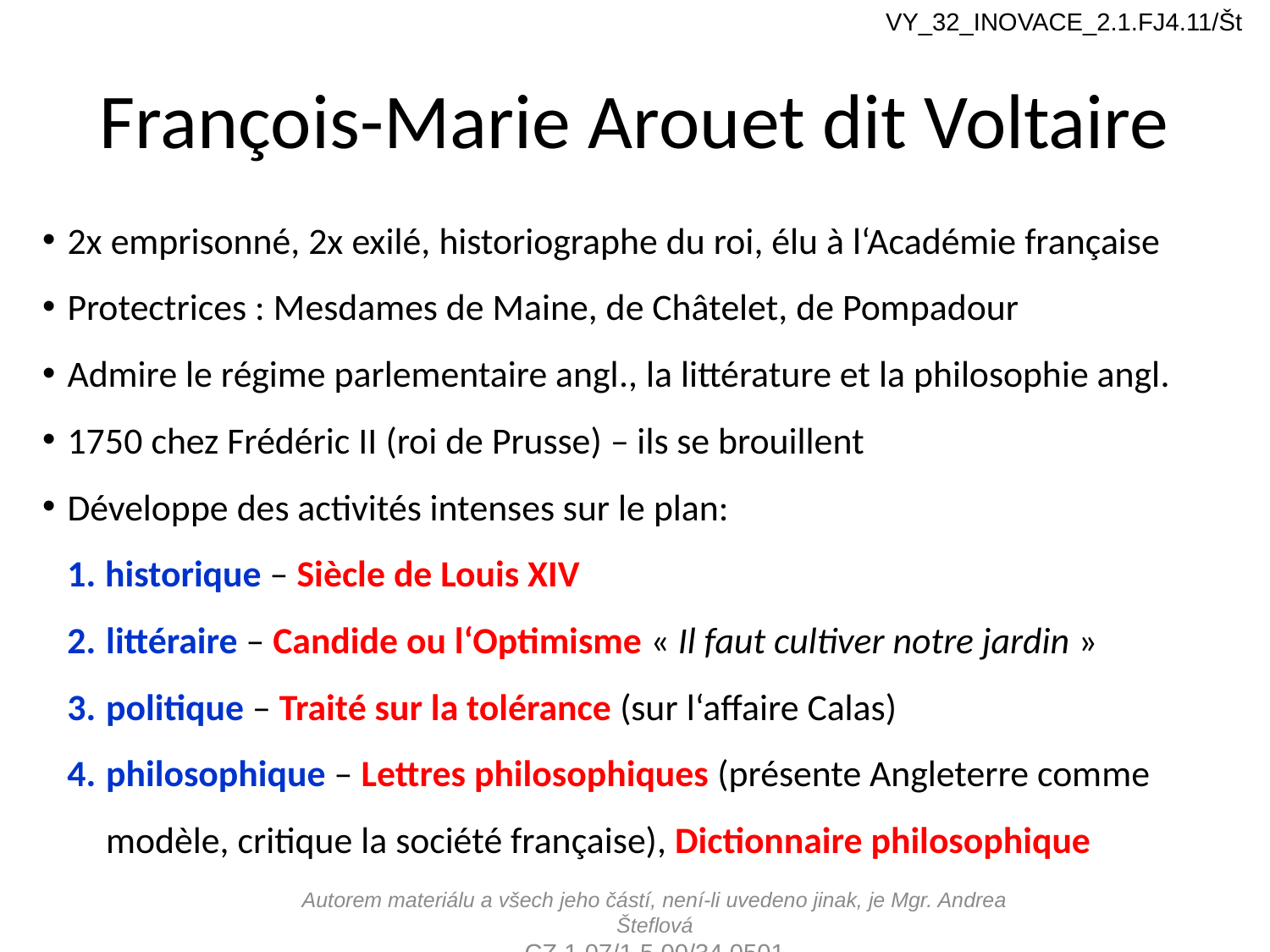

VY_32_INOVACE_2.1.FJ4.11/Št
# François-Marie Arouet dit Voltaire
2x emprisonné, 2x exilé, historiographe du roi, élu à l‘Académie française
Protectrices : Mesdames de Maine, de Châtelet, de Pompadour
Admire le régime parlementaire angl., la littérature et la philosophie angl.
1750 chez Frédéric II (roi de Prusse) – ils se brouillent
Développe des activités intenses sur le plan:
historique – Siècle de Louis XIV
littéraire – Candide ou l‘Optimisme « Il faut cultiver notre jardin »
politique – Traité sur la tolérance (sur l‘affaire Calas)
philosophique – Lettres philosophiques (présente Angleterre comme modèle, critique la société française), Dictionnaire philosophique
Autorem materiálu a všech jeho částí, není-li uvedeno jinak, je Mgr. Andrea Šteflová
CZ.1.07/1.5.00/34.0501